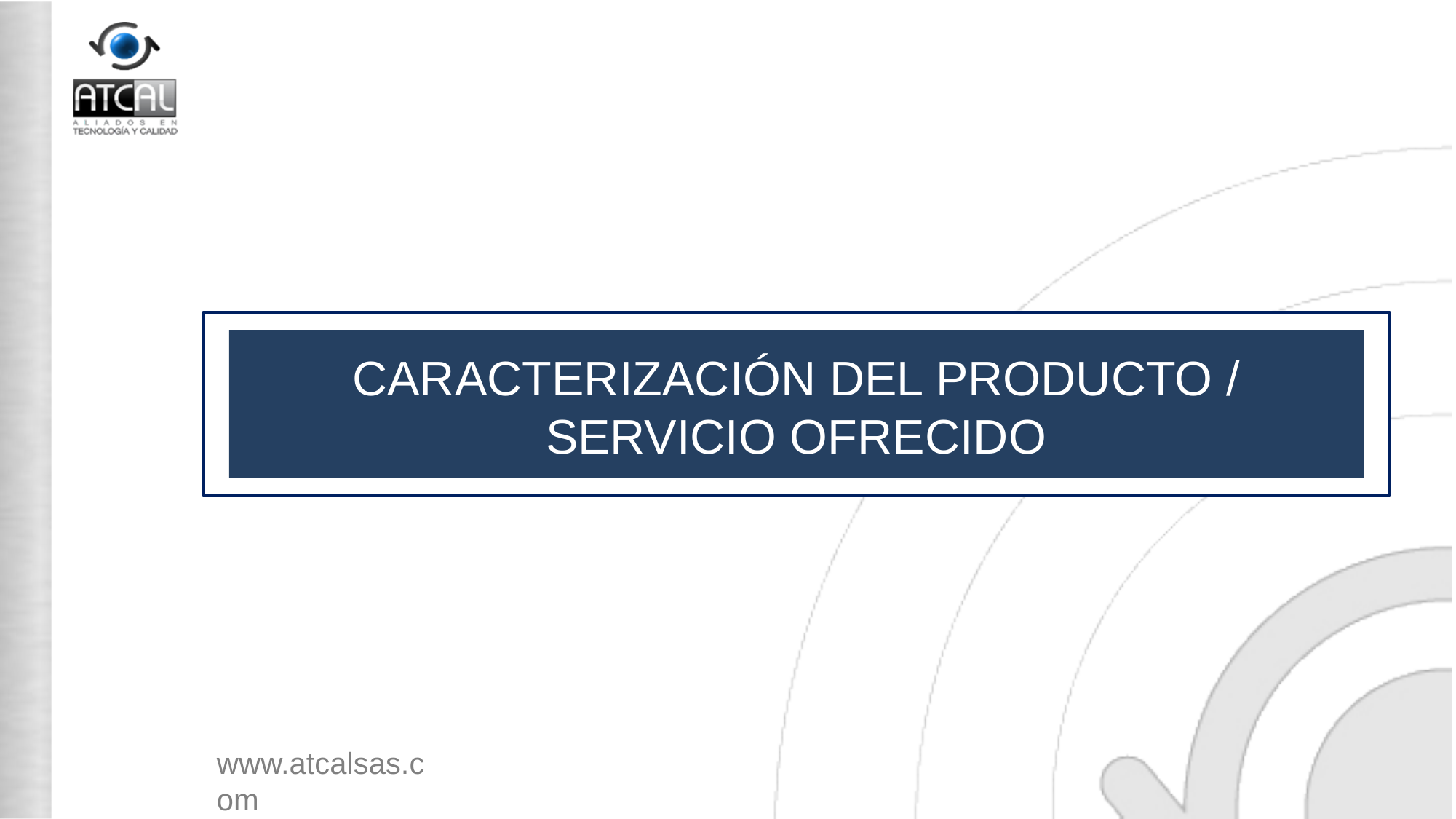

CARACTERIZACIÓN DEL PRODUCTO / SERVICIO OFRECIDO
METODOLOGÍA DELPHI
www.atcalsas.com